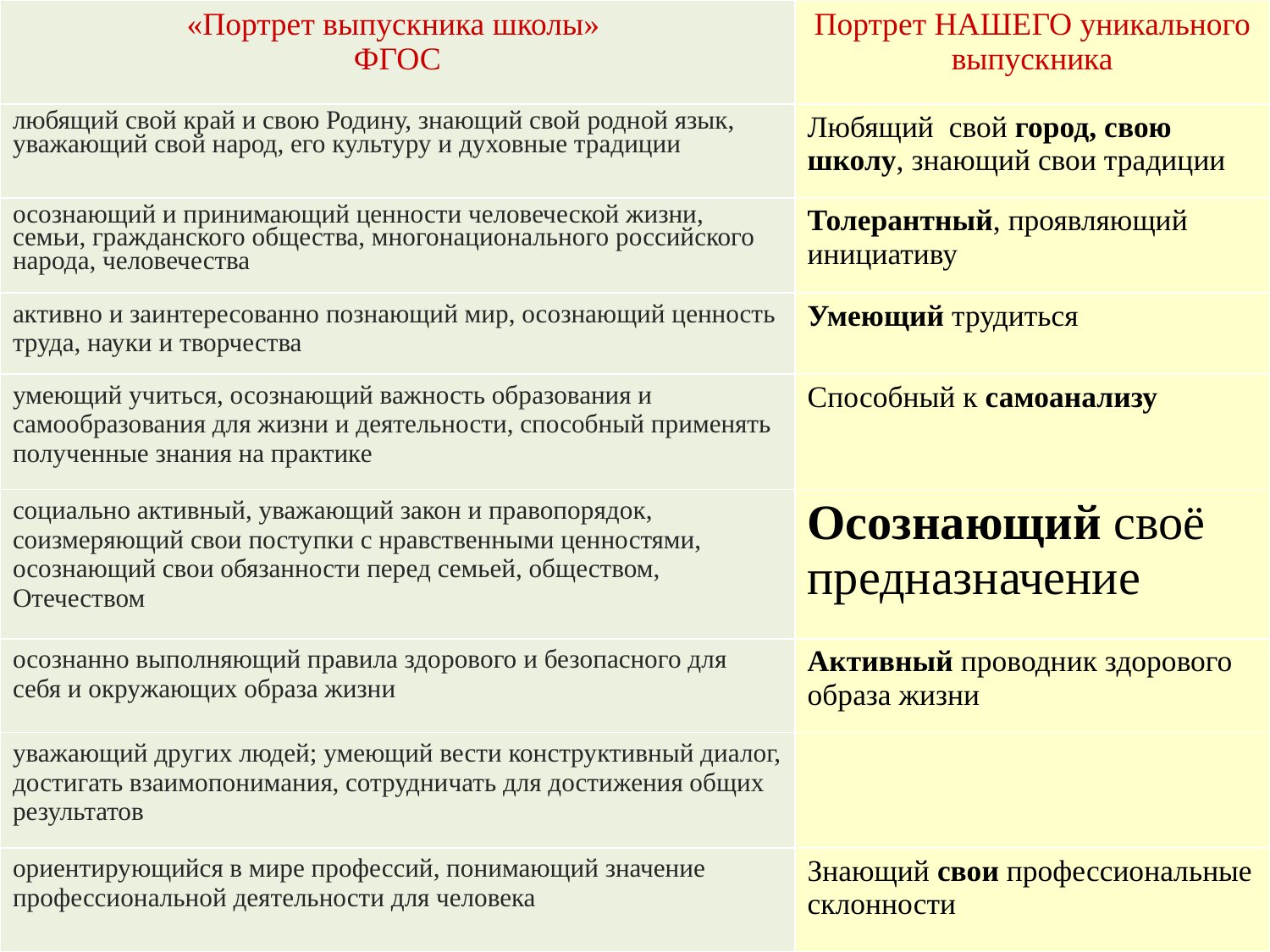

| «Портрет выпускника школы» ФГОС | Портрет НАШЕГО уникального выпускника |
| --- | --- |
| любящий свой край и свою Родину, знающий свой родной язык, уважающий свой народ, его культуру и духовные традиции | Любящий свой город, свою школу, знающий свои традиции |
| осознающий и принимающий ценности человеческой жизни, семьи, гражданского общества, многонационального российского народа, человечества | Толерантный, проявляющий инициативу |
| активно и заинтересованно познающий мир, осознающий ценность труда, науки и творчества | Умеющий трудиться |
| умеющий учиться, осознающий важность образования и самообразования для жизни и деятельности, способный применять полученные знания на практике | Способный к самоанализу |
| социально активный, уважающий закон и правопорядок, соизмеряющий свои поступки с нравственными ценностями, осознающий свои обязанности перед семьей, обществом, Отечеством | Осознающий своё предназначение |
| осознанно выполняющий правила здорового и безопасного для себя и окружающих образа жизни | Активный проводник здорового образа жизни |
| уважающий других людей; умеющий вести конструктивный диалог, достигать взаимопонимания, сотрудничать для достижения общих результатов |  |
| ориентирующийся в мире профессий, понимающий значение профессиональной деятельности для человека | Знающий свои профессиональные склонности |